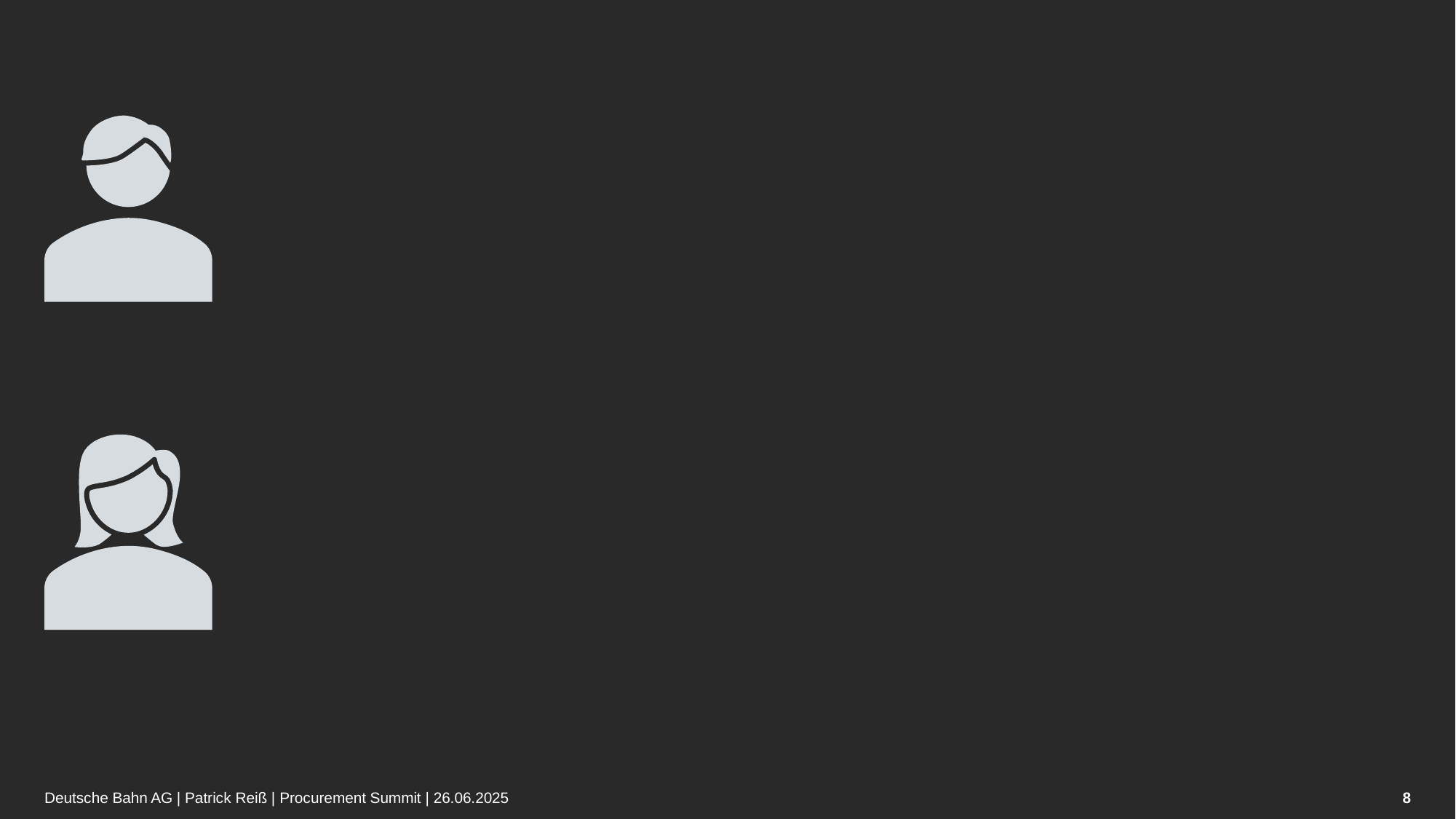

Deutsche Bahn AG | Patrick Reiß | Procurement Summit | 26.06.2025
8